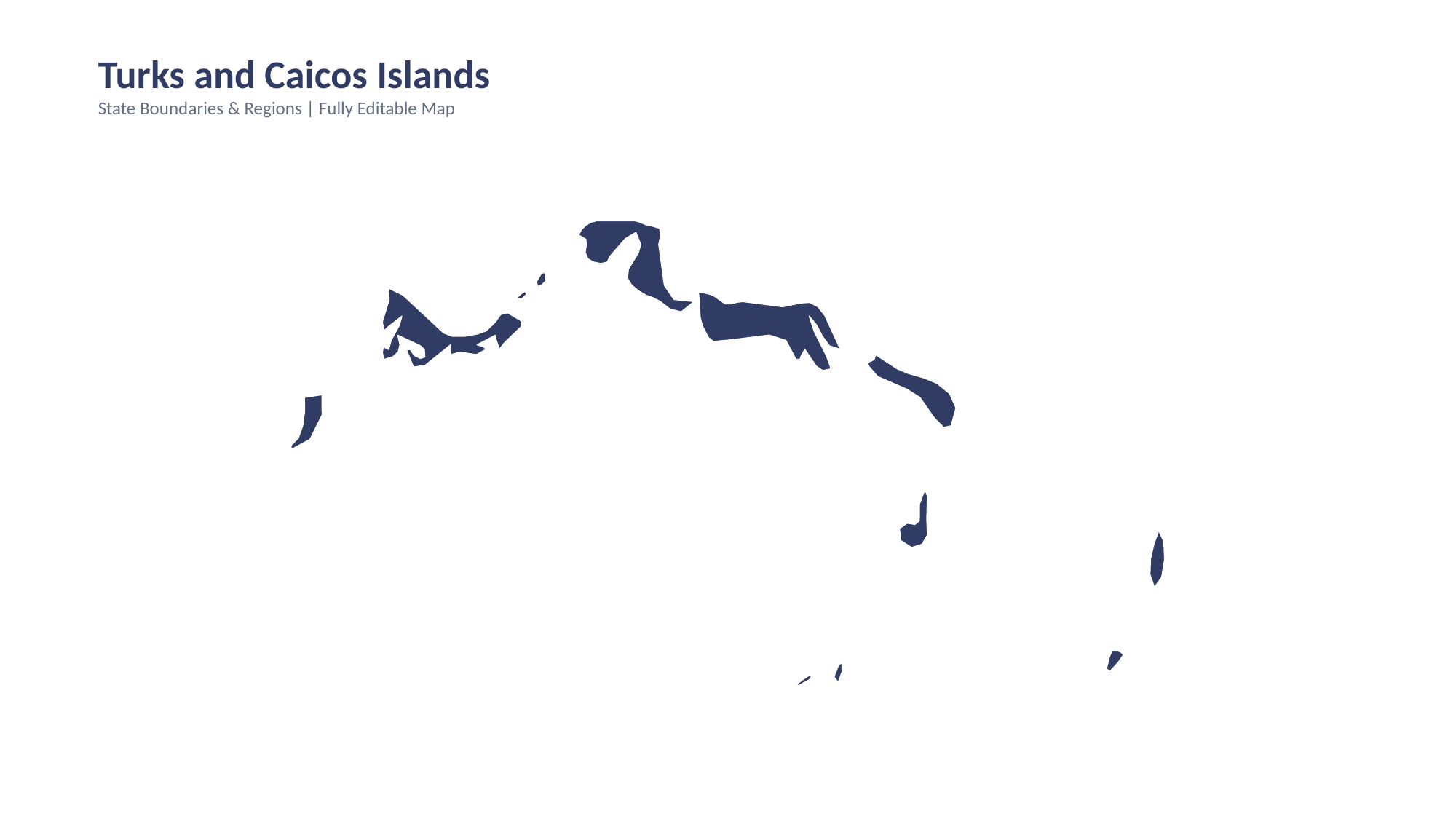

Turks and Caicos Islands
State Boundaries & Regions | Fully Editable Map